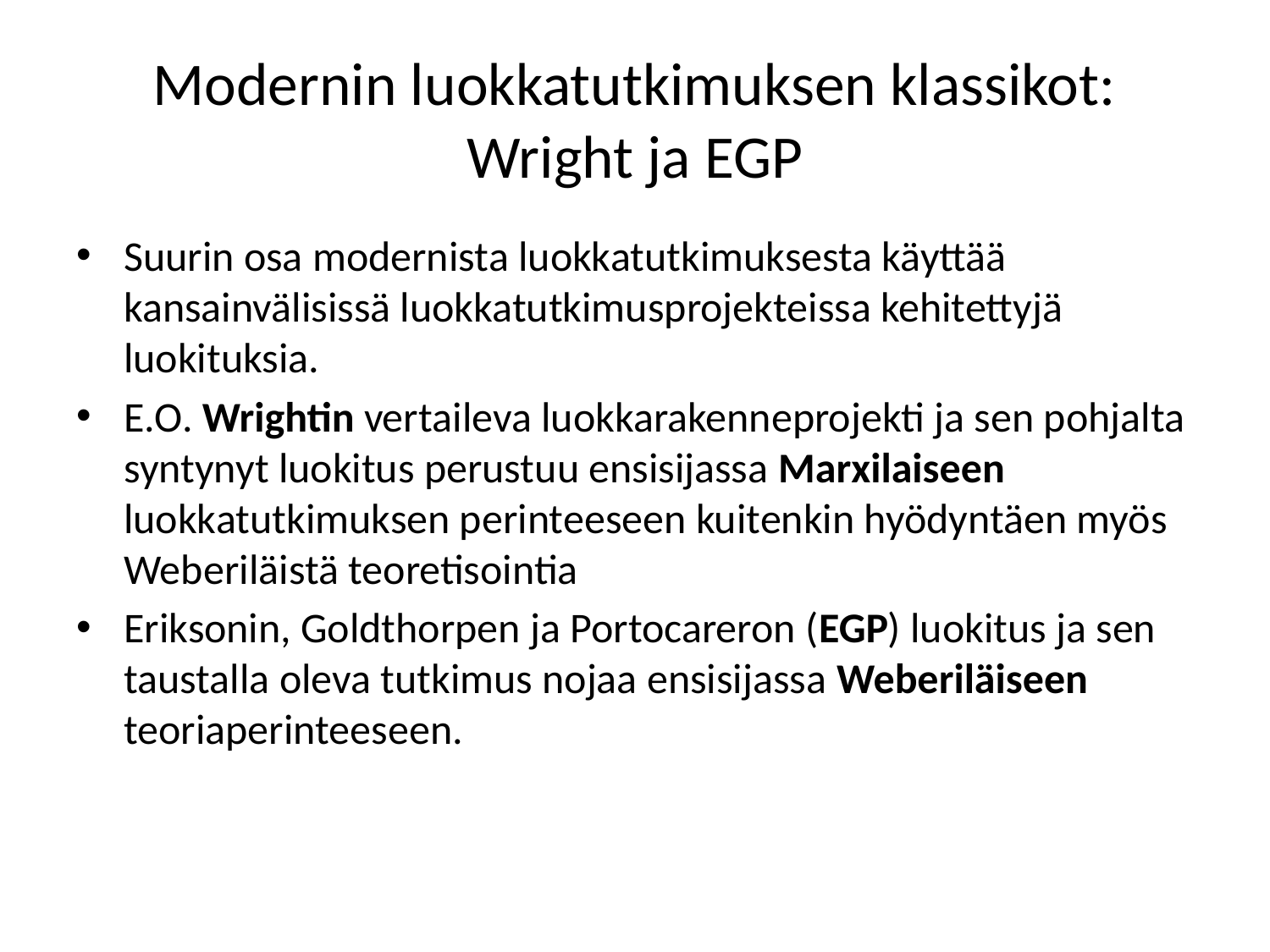

# Modernin luokkatutkimuksen klassikot: Wright ja EGP
Suurin osa modernista luokkatutkimuksesta käyttää kansainvälisissä luokkatutkimusprojekteissa kehitettyjä luokituksia.
E.O. Wrightin vertaileva luokkarakenneprojekti ja sen pohjalta syntynyt luokitus perustuu ensisijassa Marxilaiseen luokkatutkimuksen perinteeseen kuitenkin hyödyntäen myös Weberiläistä teoretisointia
Eriksonin, Goldthorpen ja Portocareron (EGP) luokitus ja sen taustalla oleva tutkimus nojaa ensisijassa Weberiläiseen teoriaperinteeseen.